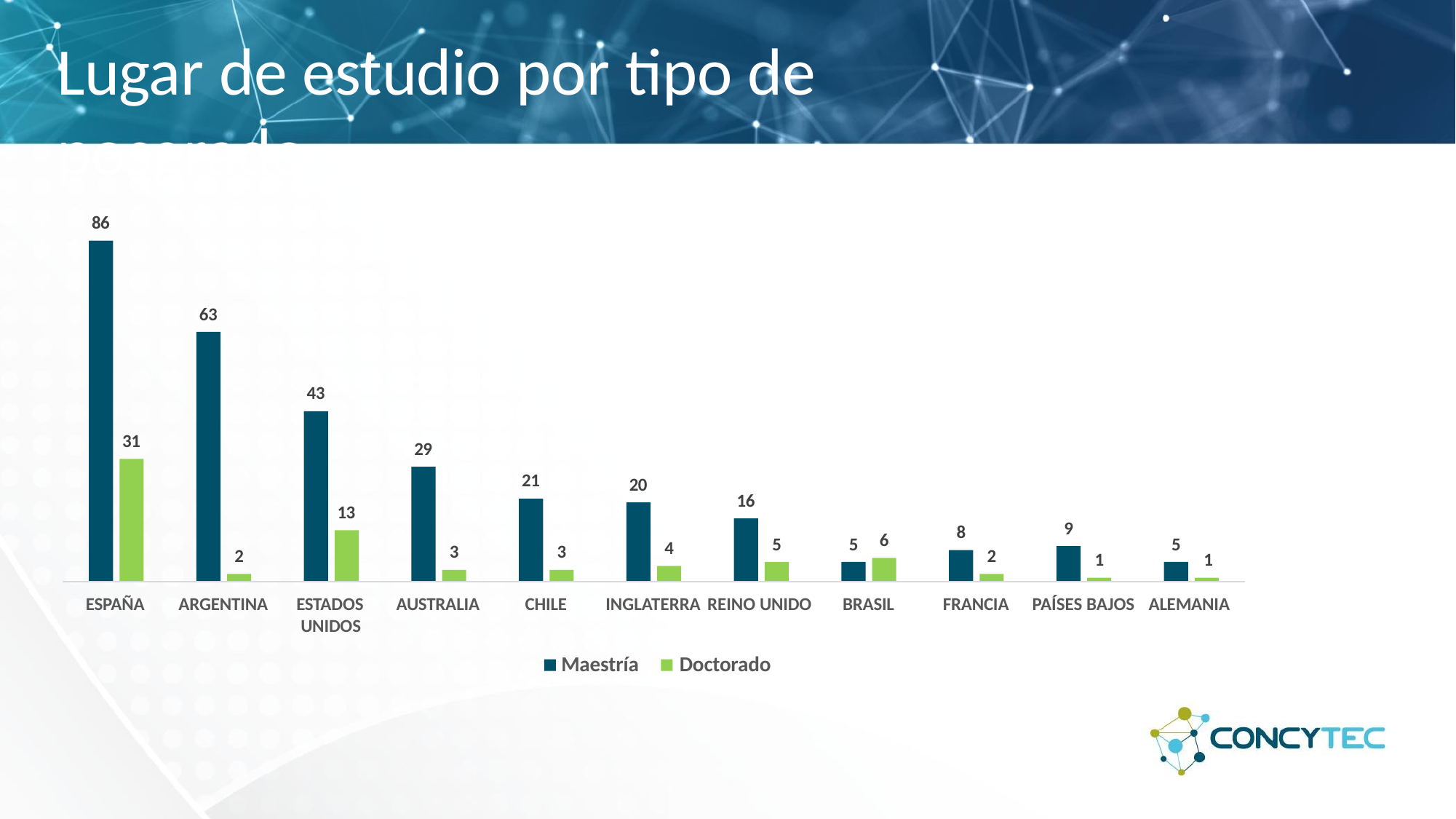

# Lugar de estudio por tipo de posgrado
86

63
43
31
29
21
20
16
13
9
8
6
5
5
5
4
3
3
2
2
1	1
ESPAÑA
ARGENTINA
ESTADOS UNIDOS
AUSTRALIA
CHILE
INGLATERRA REINO UNIDO
BRASIL
FRANCIA
PAÍSES BAJOS  ALEMANIA
Maestría	Doctorado